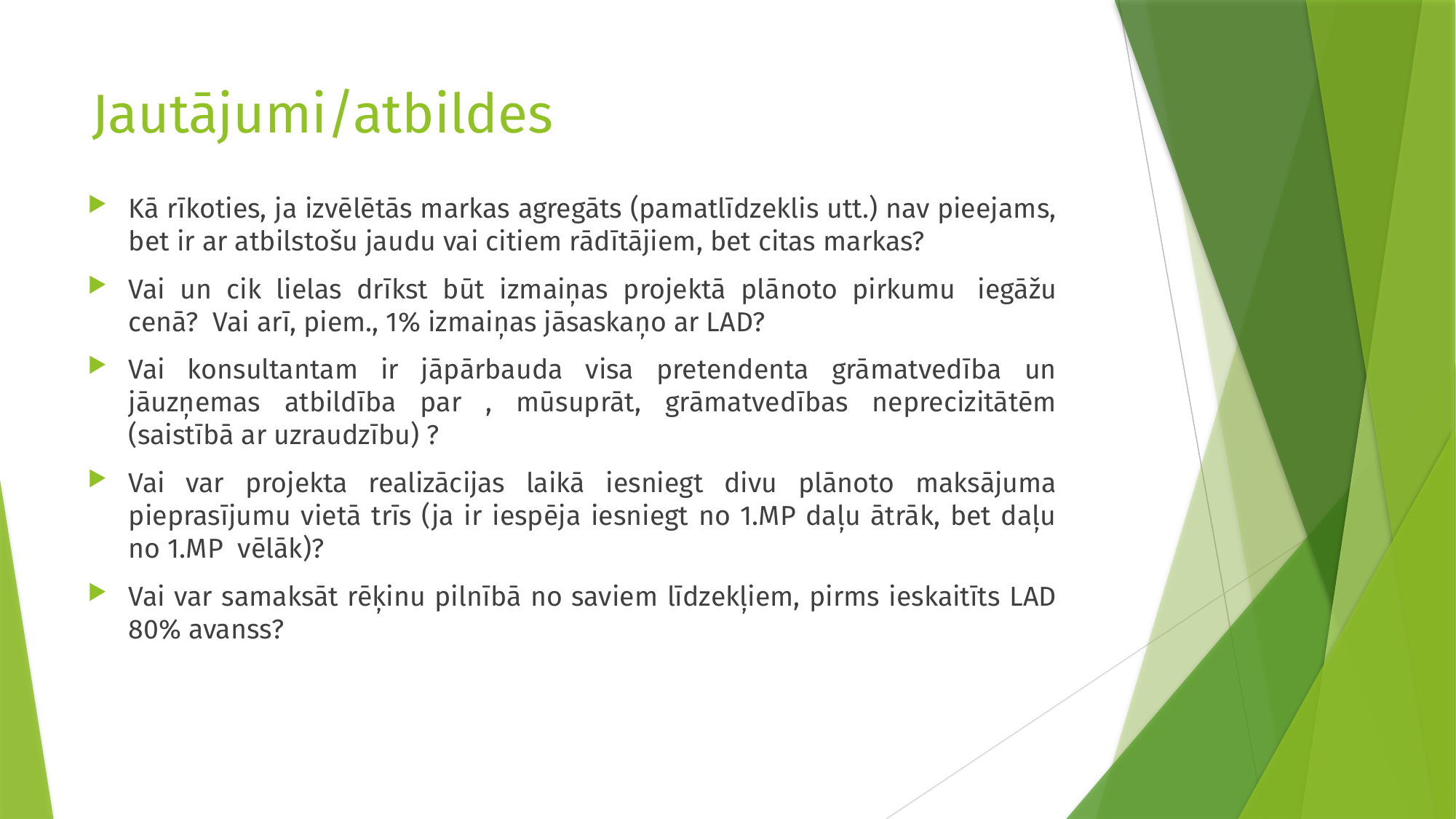

# Jautājumi/atbildes
Kā rīkoties, ja izvēlētās markas agregāts (pamatlīdzeklis utt.) nav pieejams, bet ir ar atbilstošu jaudu vai citiem rādītājiem, bet citas markas?
Vai un cik lielas drīkst būt izmaiņas projektā plānoto pirkumu  iegāžu cenā?  Vai arī, piem., 1% izmaiņas jāsaskaņo ar LAD?
Vai konsultantam ir jāpārbauda visa pretendenta grāmatvedība un jāuzņemas atbildība par , mūsuprāt, grāmatvedības neprecizitātēm (saistībā ar uzraudzību) ?
Vai var projekta realizācijas laikā iesniegt divu plānoto maksājuma pieprasījumu vietā trīs (ja ir iespēja iesniegt no 1.MP daļu ātrāk, bet daļu no 1.MP  vēlāk)?
Vai var samaksāt rēķinu pilnībā no saviem līdzekļiem, pirms ieskaitīts LAD 80% avanss?